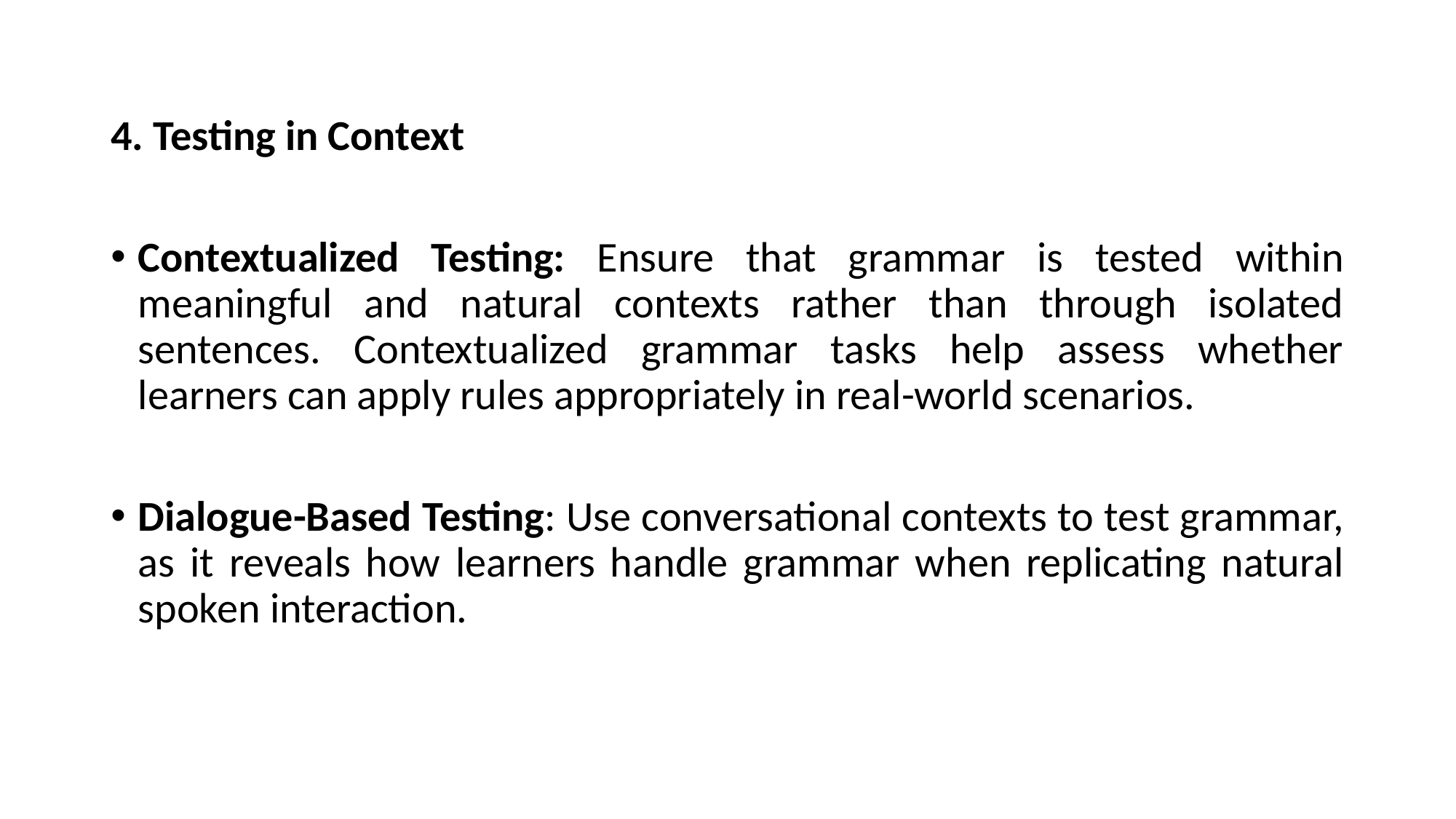

#
4. Testing in Context

Contextualized Testing: Ensure that grammar is tested within meaningful and natural contexts rather than through isolated sentences. Contextualized grammar tasks help assess whether learners can apply rules appropriately in real-world scenarios.

Dialogue-Based Testing: Use conversational contexts to test grammar, as it reveals how learners handle grammar when replicating natural spoken interaction.